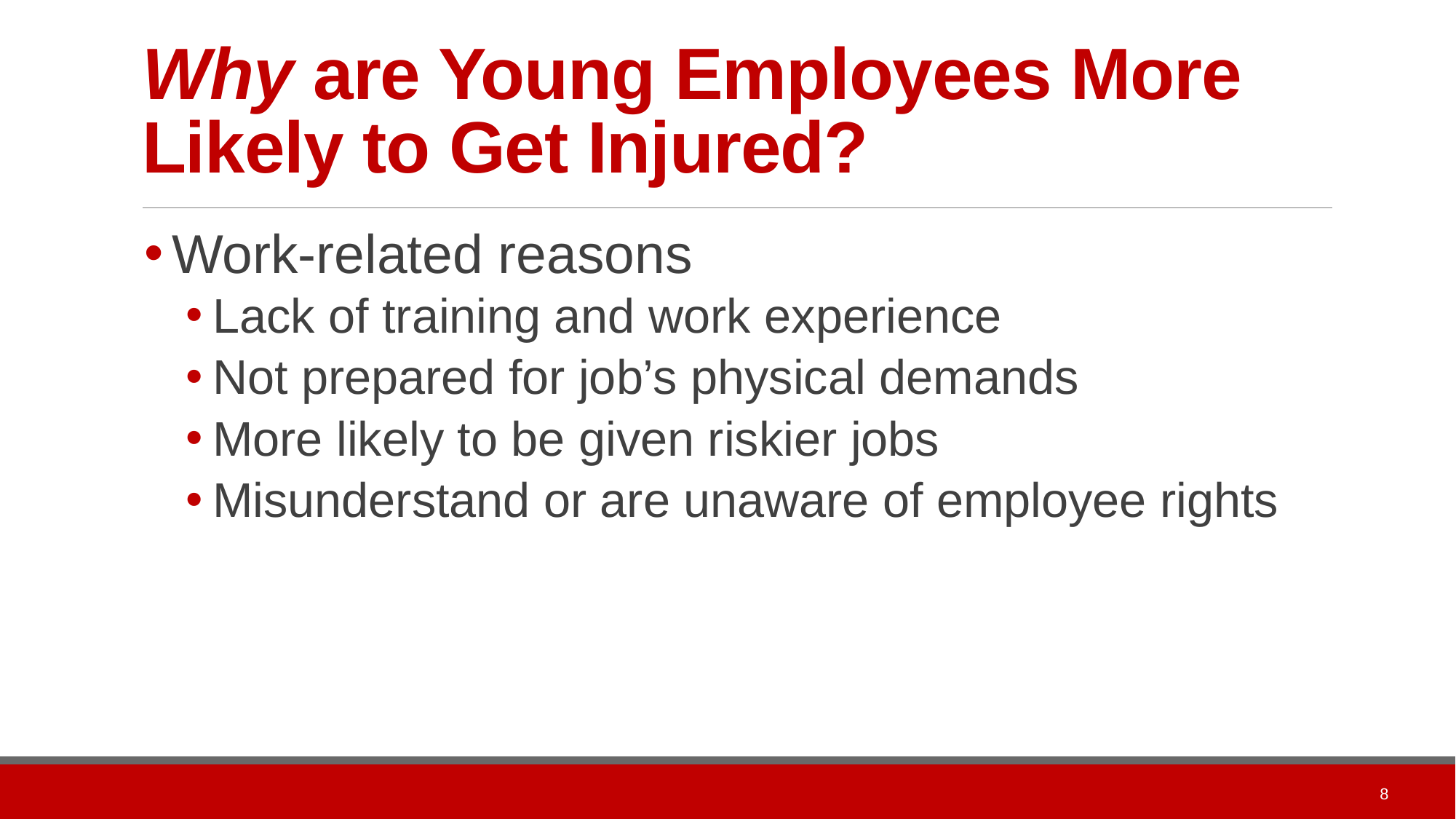

# Why are Young Employees More Likely to Get Injured?
Work-related reasons
Lack of training and work experience
Not prepared for job’s physical demands
More likely to be given riskier jobs
Misunderstand or are unaware of employee rights
8